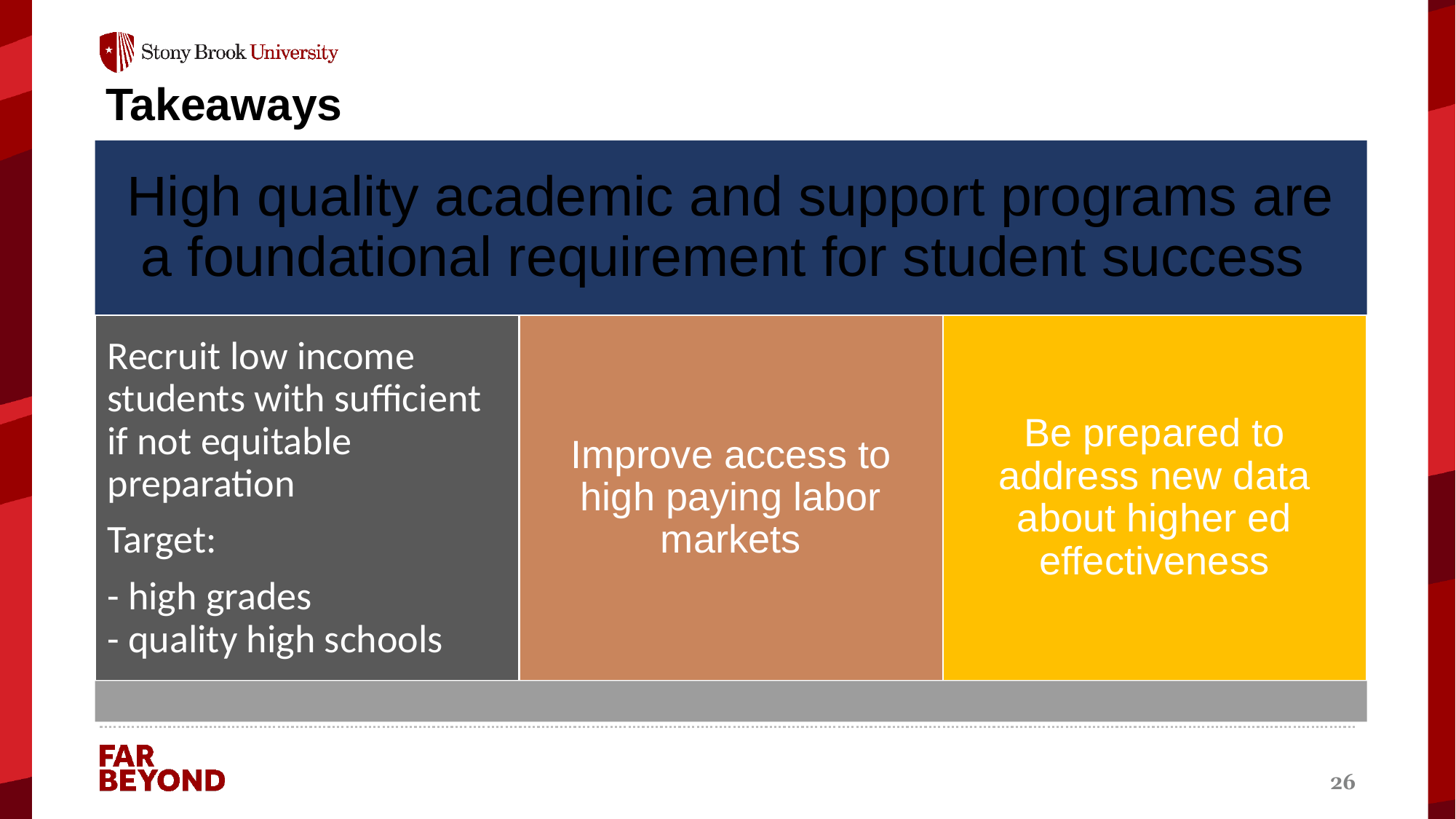

# Takeaways
High quality academic and support programs are a foundational requirement for student success
Recruit low income students with sufficient if not equitable preparation
Target:
- high grades
- quality high schools
Improve access to high paying labor markets
Be prepared to address new data about higher ed effectiveness